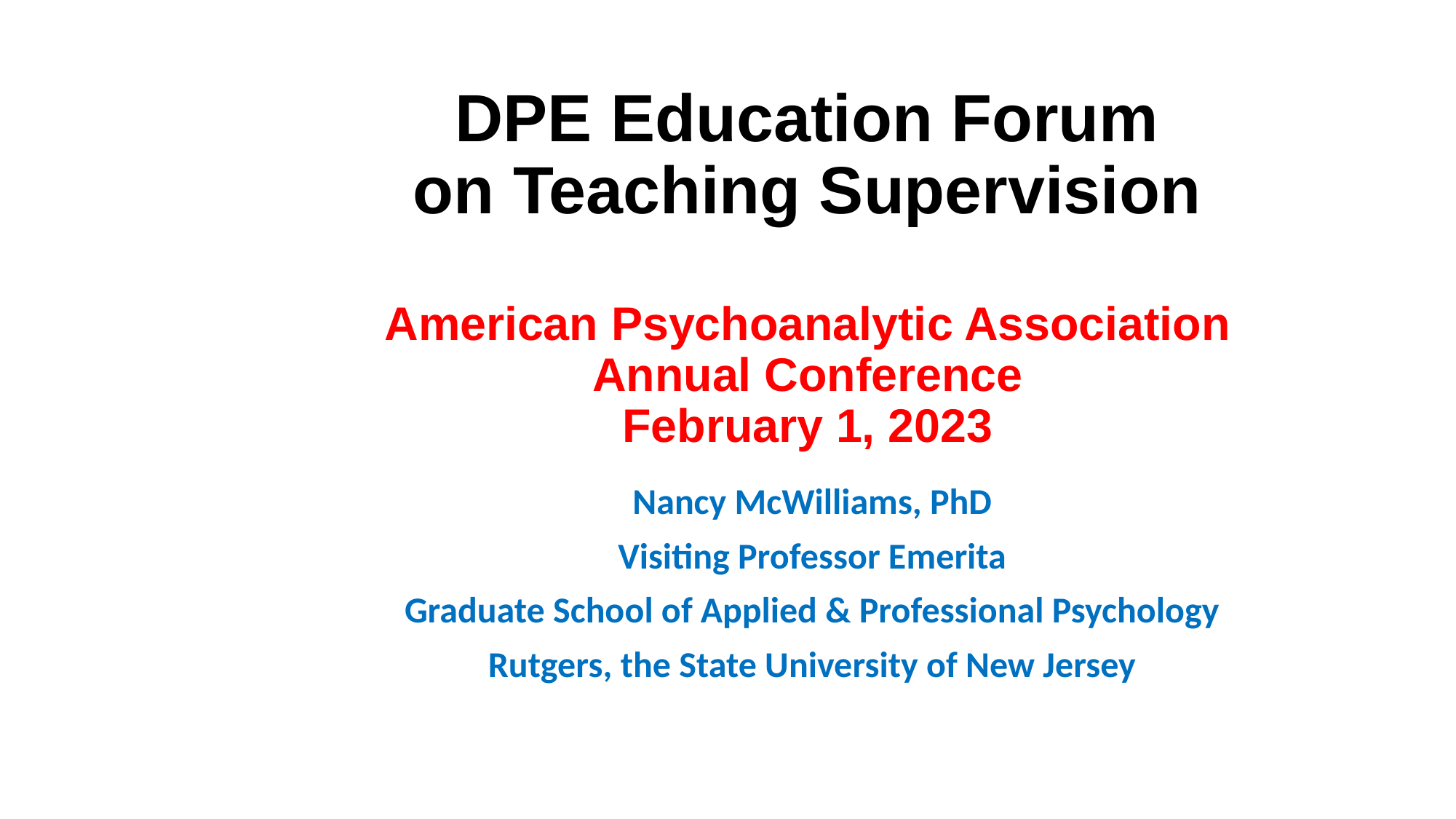

# DPE Education Forum on Teaching Supervision American Psychoanalytic Association Annual Conference February 1, 2023
Nancy McWilliams, PhD
Visiting Professor Emerita
Graduate School of Applied & Professional Psychology
Rutgers, the State University of New Jersey